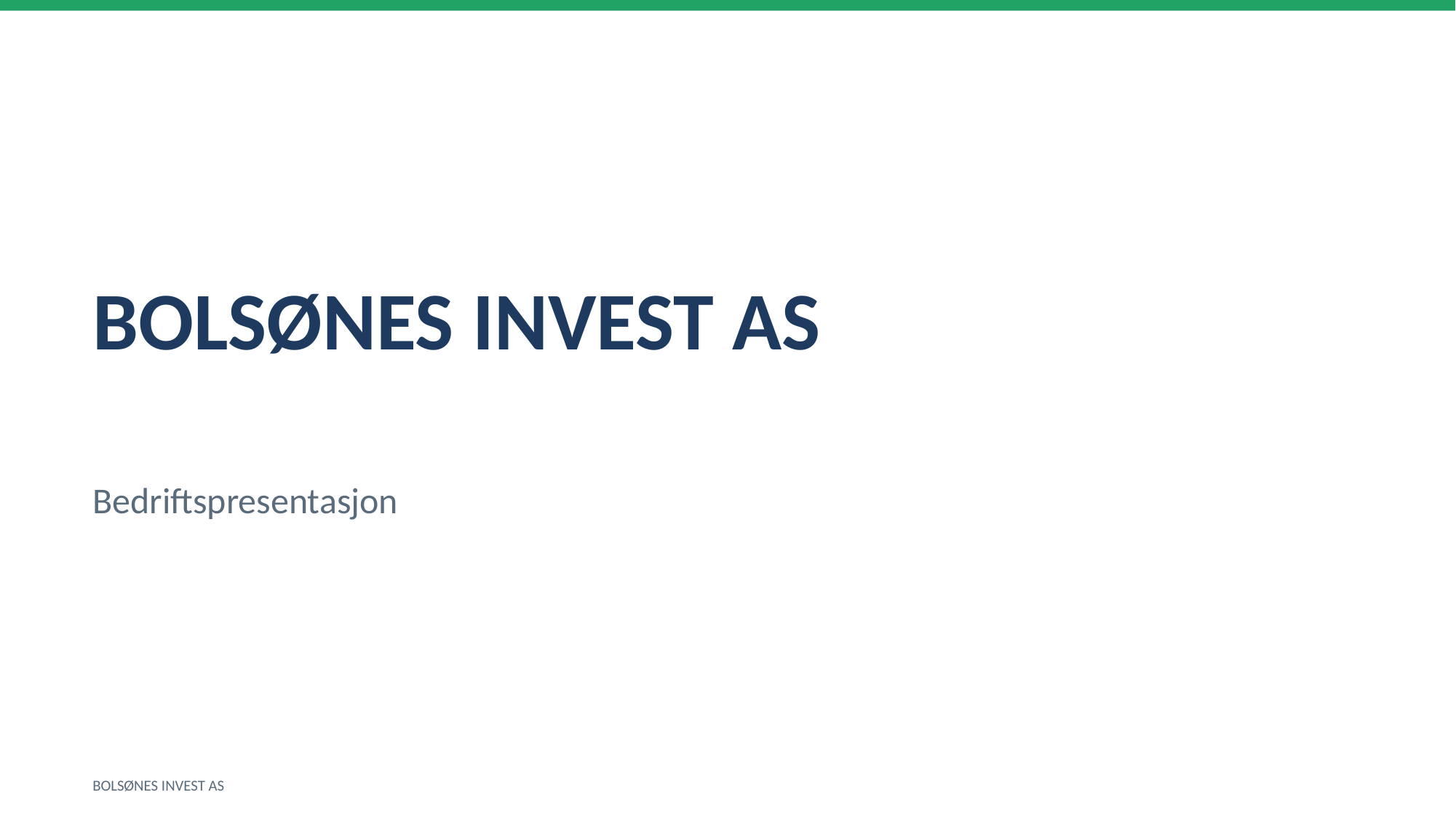

BOLSØNES INVEST AS
Bedriftspresentasjon
BOLSØNES INVEST AS